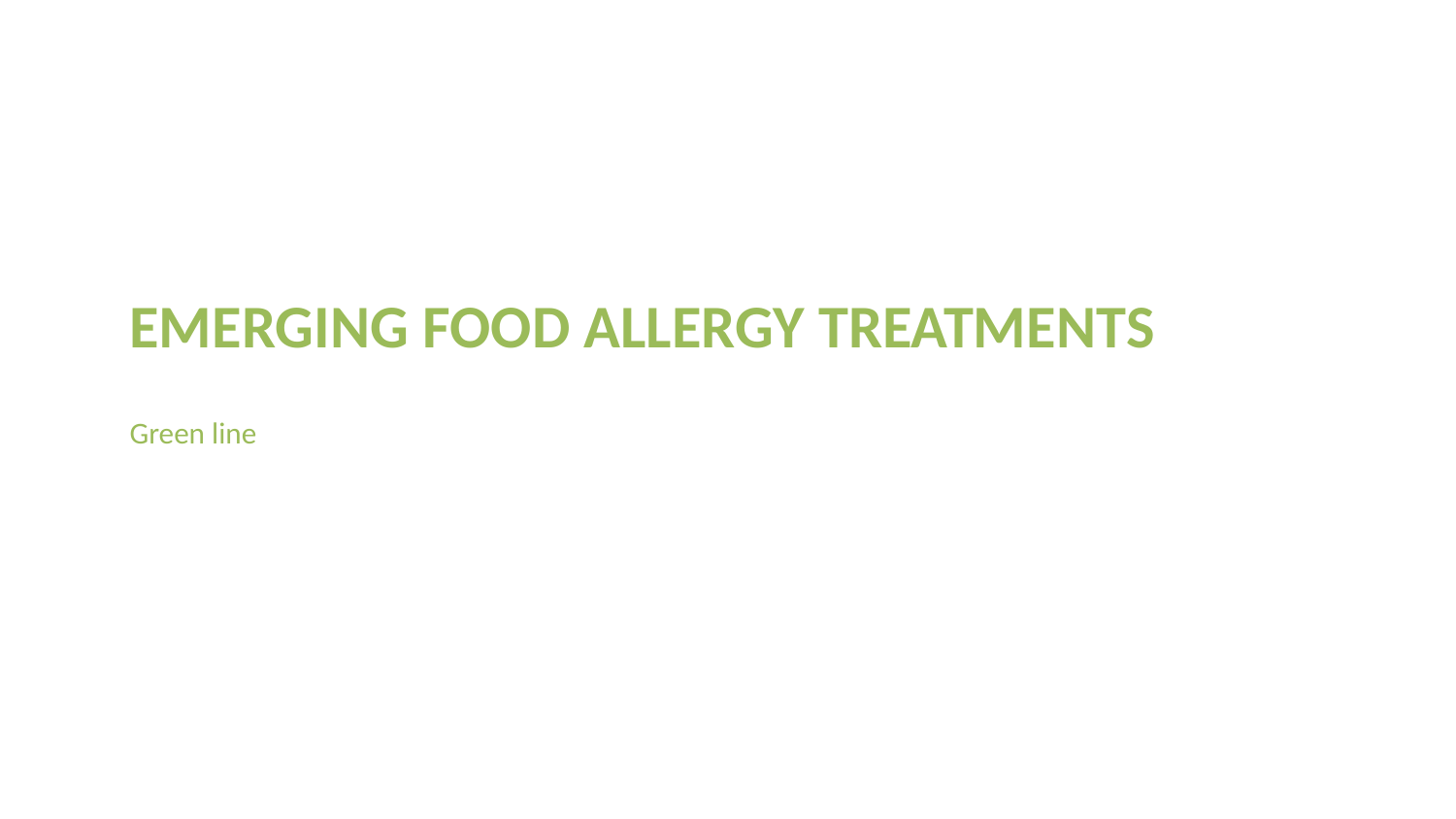

# Emerging Food Allergy Treatments
Green line